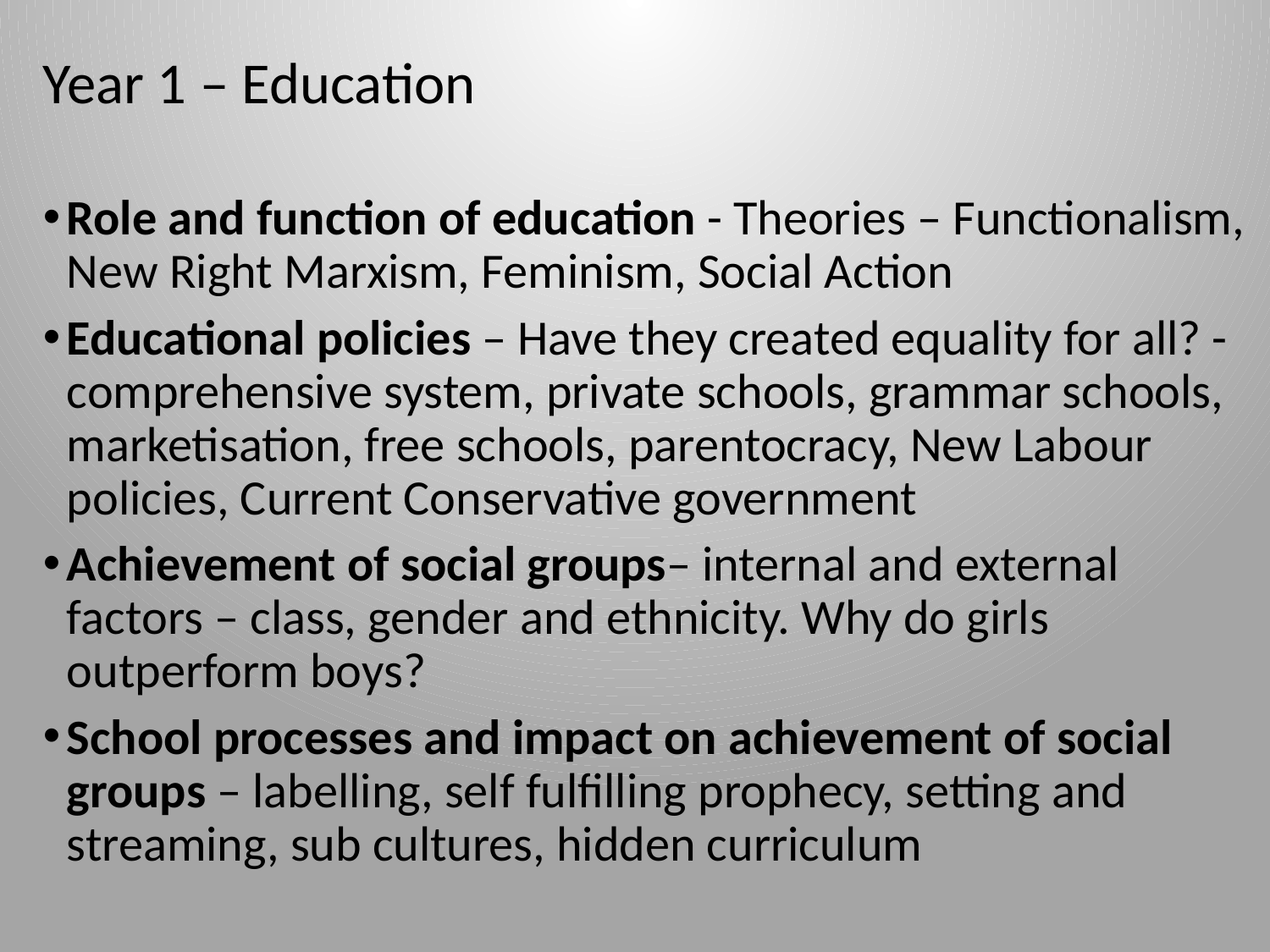

# Year 1 – Education
Role and function of education - Theories – Functionalism, New Right Marxism, Feminism, Social Action
Educational policies – Have they created equality for all? - comprehensive system, private schools, grammar schools, marketisation, free schools, parentocracy, New Labour policies, Current Conservative government
Achievement of social groups– internal and external factors – class, gender and ethnicity. Why do girls outperform boys?
School processes and impact on achievement of social groups – labelling, self fulfilling prophecy, setting and streaming, sub cultures, hidden curriculum